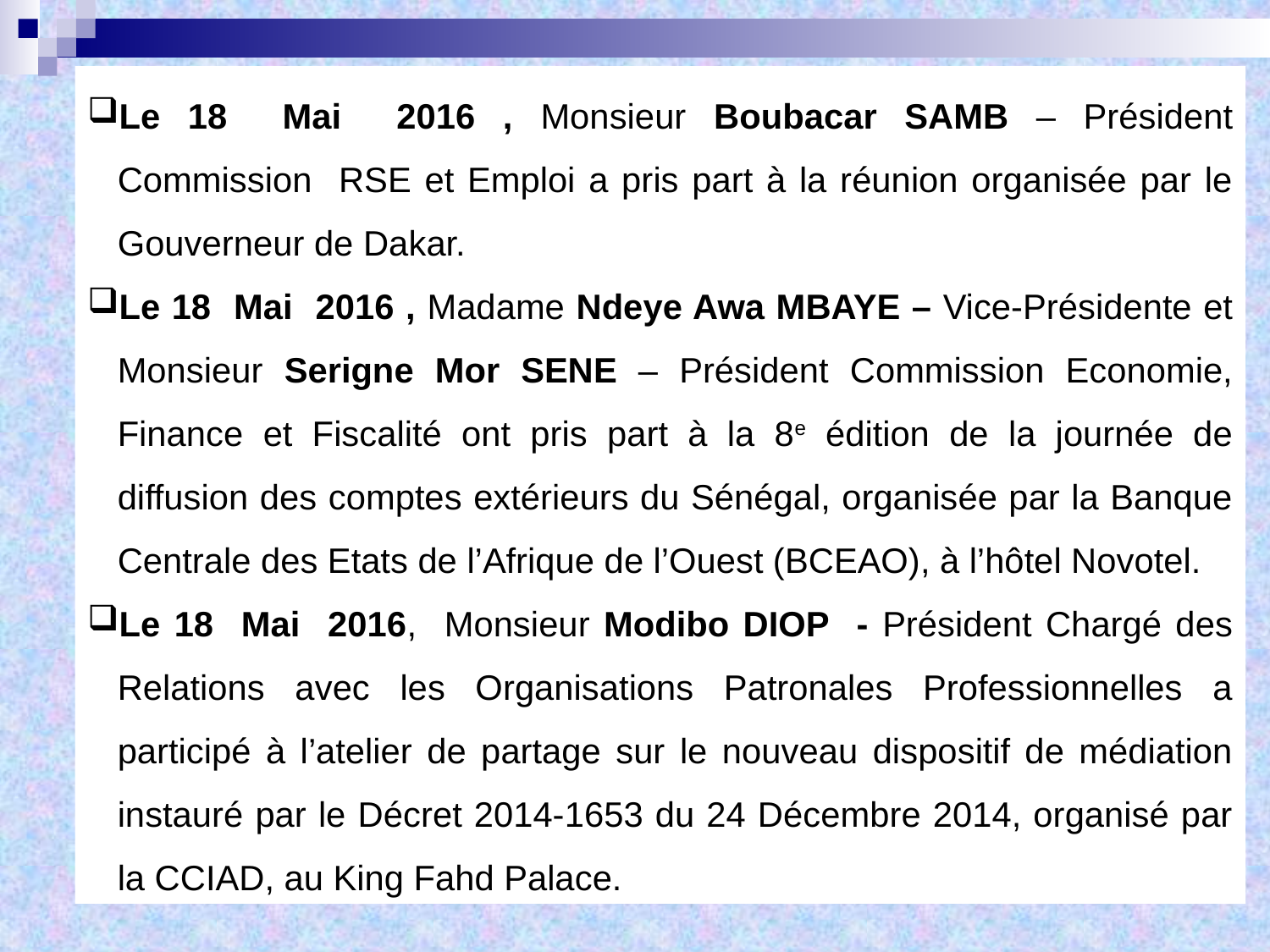

Le 18  Mai  2016 , Monsieur Boubacar SAMB – Président Commission  RSE et Emploi a pris part à la réunion organisée par le Gouverneur de Dakar.
Le 18  Mai  2016 , Madame Ndeye Awa MBAYE – Vice-Présidente et Monsieur Serigne Mor SENE – Président Commission Economie, Finance et Fiscalité ont pris part à la 8e édition de la journée de diffusion des comptes extérieurs du Sénégal, organisée par la Banque Centrale des Etats de l’Afrique de l’Ouest (BCEAO), à l’hôtel Novotel.
Le 18  Mai  2016,  Monsieur Modibo DIOP  - Président Chargé des Relations avec les Organisations Patronales Professionnelles a participé à l’atelier de partage sur le nouveau dispositif de médiation instauré par le Décret 2014-1653 du 24 Décembre 2014, organisé par la CCIAD, au King Fahd Palace.